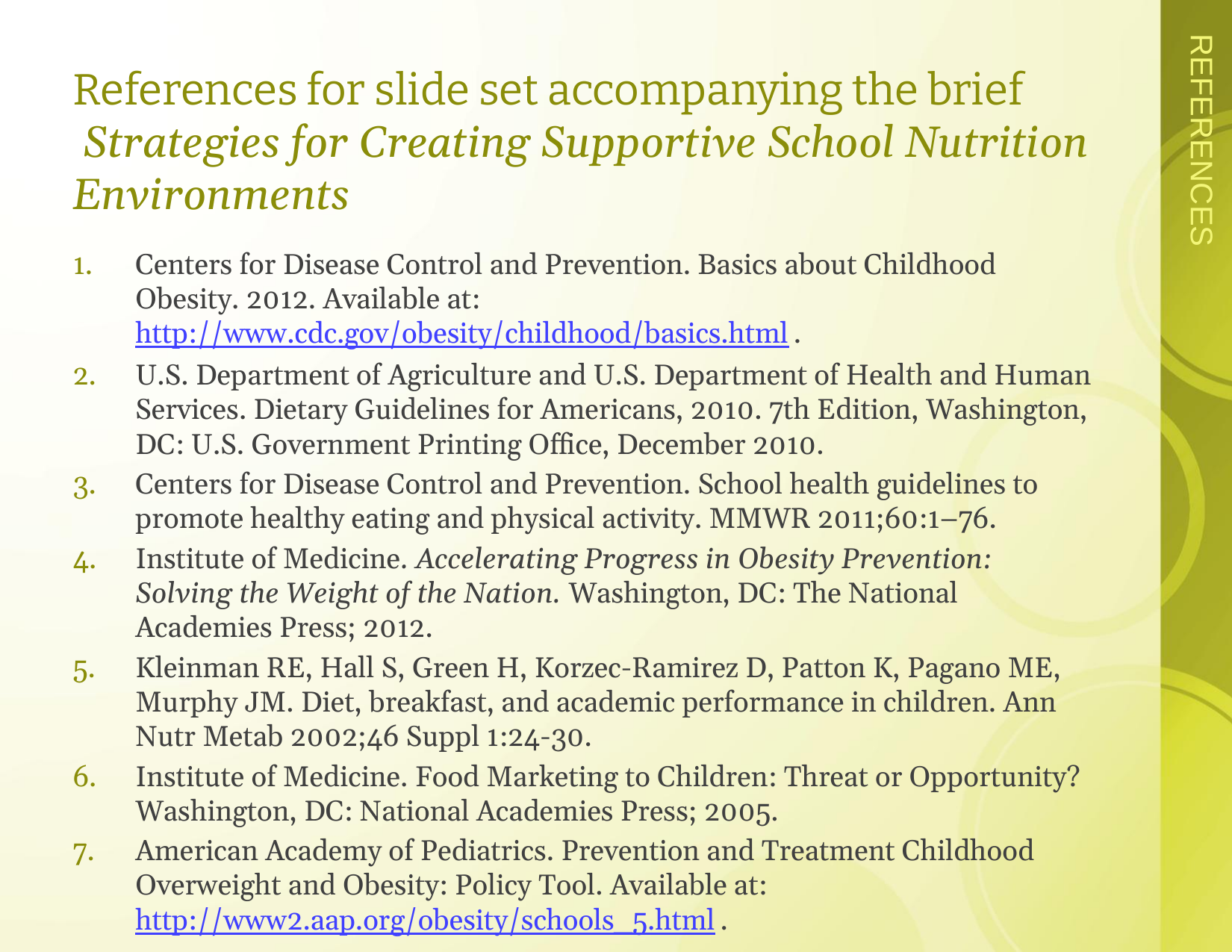

# References for slide set accompanying the brief Strategies for Creating Supportive School Nutrition Environments
Centers for Disease Control and Prevention. Basics about Childhood Obesity. 2012. Available at: http://www.cdc.gov/obesity/childhood/basics.html.
U.S. Department of Agriculture and U.S. Department of Health and Human Services. Dietary Guidelines for Americans, 2010. 7th Edition, Washington, DC: U.S. Government Printing Office, December 2010.
Centers for Disease Control and Prevention. School health guidelines to promote healthy eating and physical activity. MMWR 2011;60:1–76.
Institute of Medicine. Accelerating Progress in Obesity Prevention: Solving the Weight of the Nation. Washington, DC: The National Academies Press; 2012.
Kleinman RE, Hall S, Green H, Korzec-Ramirez D, Patton K, Pagano ME, Murphy JM. Diet, breakfast, and academic performance in children. Ann Nutr Metab 2002;46 Suppl 1:24-30.
Institute of Medicine. Food Marketing to Children: Threat or Opportunity? Washington, DC: National Academies Press; 2005.
American Academy of Pediatrics. Prevention and Treatment Childhood Overweight and Obesity: Policy Tool. Available at: http://www2.aap.org/obesity/schools_5.html.